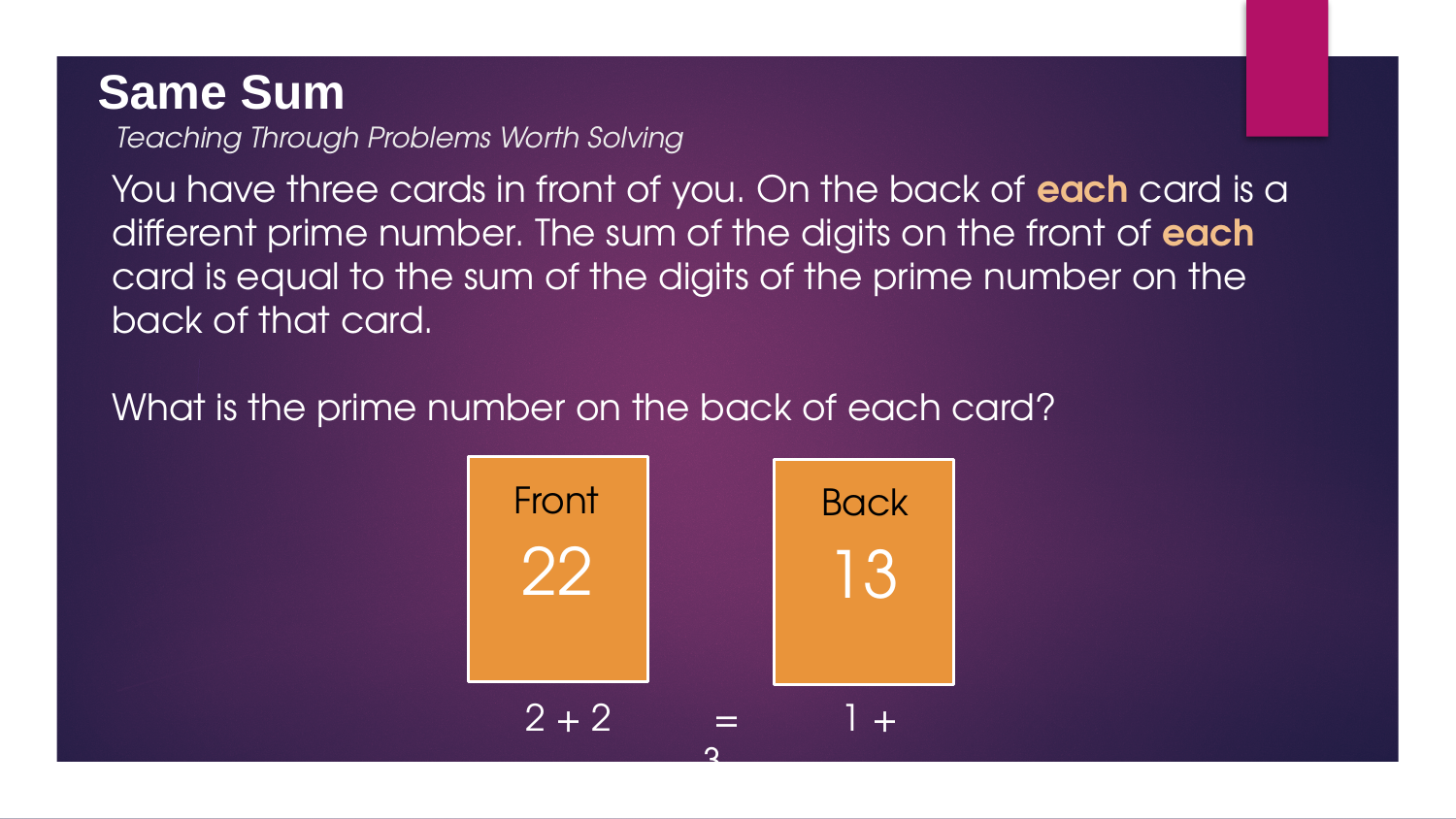

Same Sum
Teaching Through Problems Worth Solving
You have three cards in front of you. On the back of each card is a different prime number. The sum of the digits on the front of each card is equal to the sum of the digits of the prime number on the back of that card.

What is the prime number on the back of each card?

22
13
Front
Back
2 + 2          =          1 + 3